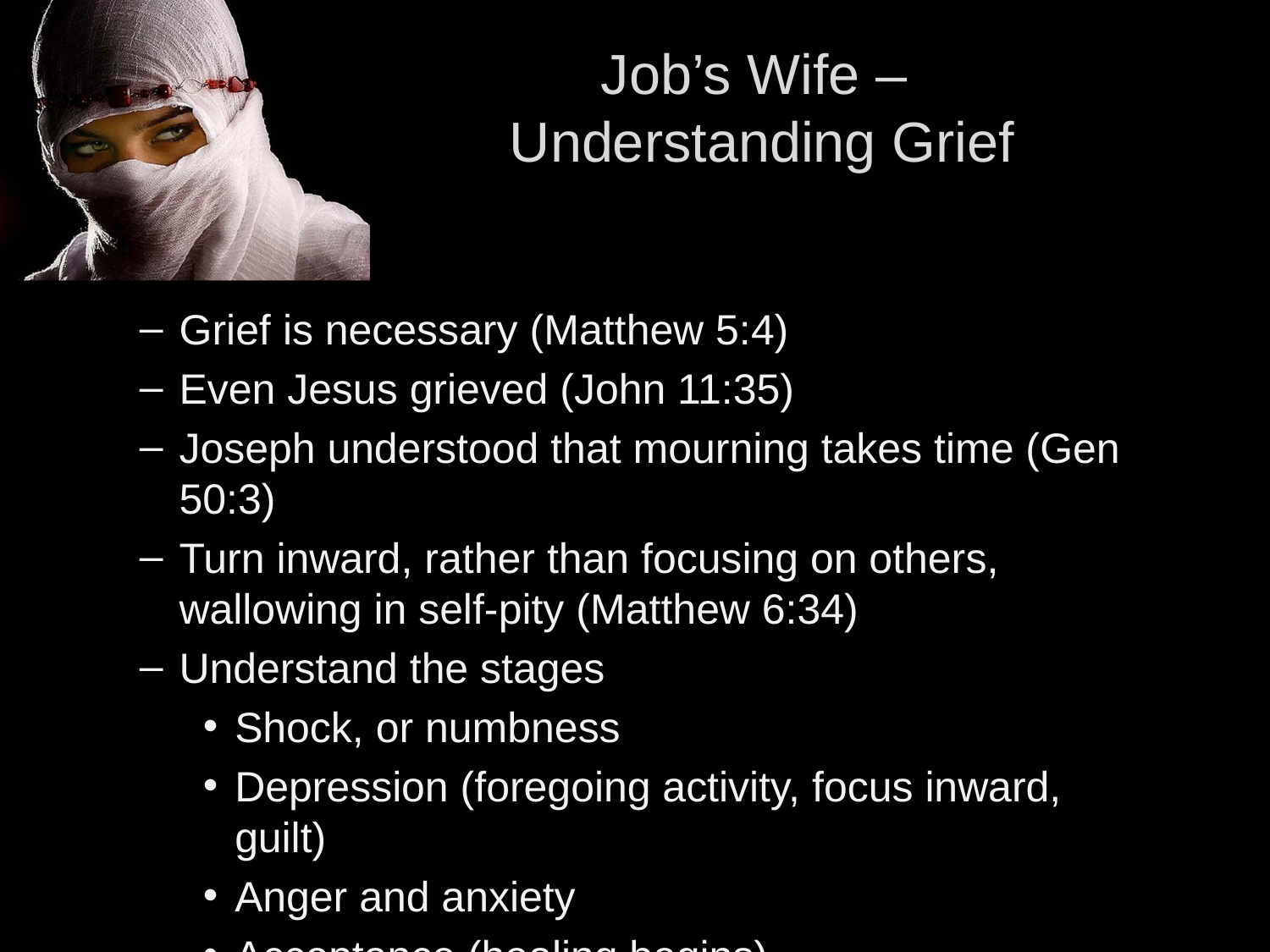

Job’s Wife –
Understanding Grief
Grief is necessary (Matthew 5:4)
Even Jesus grieved (John 11:35)
Joseph understood that mourning takes time (Gen 50:3)
Turn inward, rather than focusing on others, wallowing in self-pity (Matthew 6:34)
Understand the stages
Shock, or numbness
Depression (foregoing activity, focus inward, guilt)
Anger and anxiety
Acceptance (healing begins)